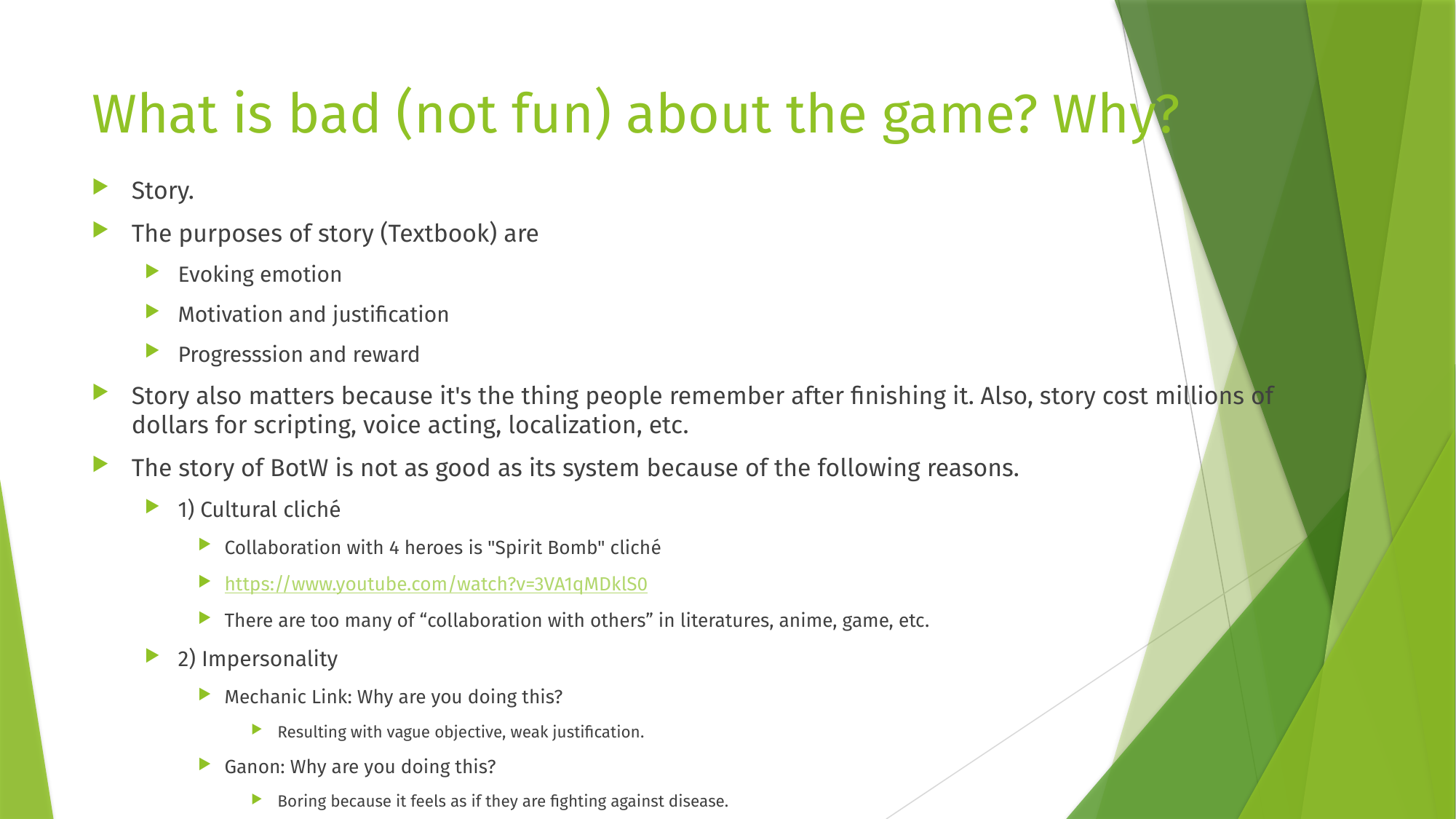

# What is bad (not fun) about the game? Why?
Story.
The purposes of story (Textbook) are
Evoking emotion
Motivation and justification
Progresssion and reward
Story also matters because it's the thing people remember after finishing it. Also, story cost millions of dollars for scripting, voice acting, localization, etc.
The story of BotW is not as good as its system because of the following reasons.
1) Cultural cliché
Collaboration with 4 heroes is "Spirit Bomb" cliché
https://www.youtube.com/watch?v=3VA1qMDklS0
There are too many of “collaboration with others” in literatures, anime, game, etc.
2) Impersonality
Mechanic Link: Why are you doing this?
Resulting with vague objective, weak justification.
Ganon: Why are you doing this?
Boring because it feels as if they are fighting against disease.